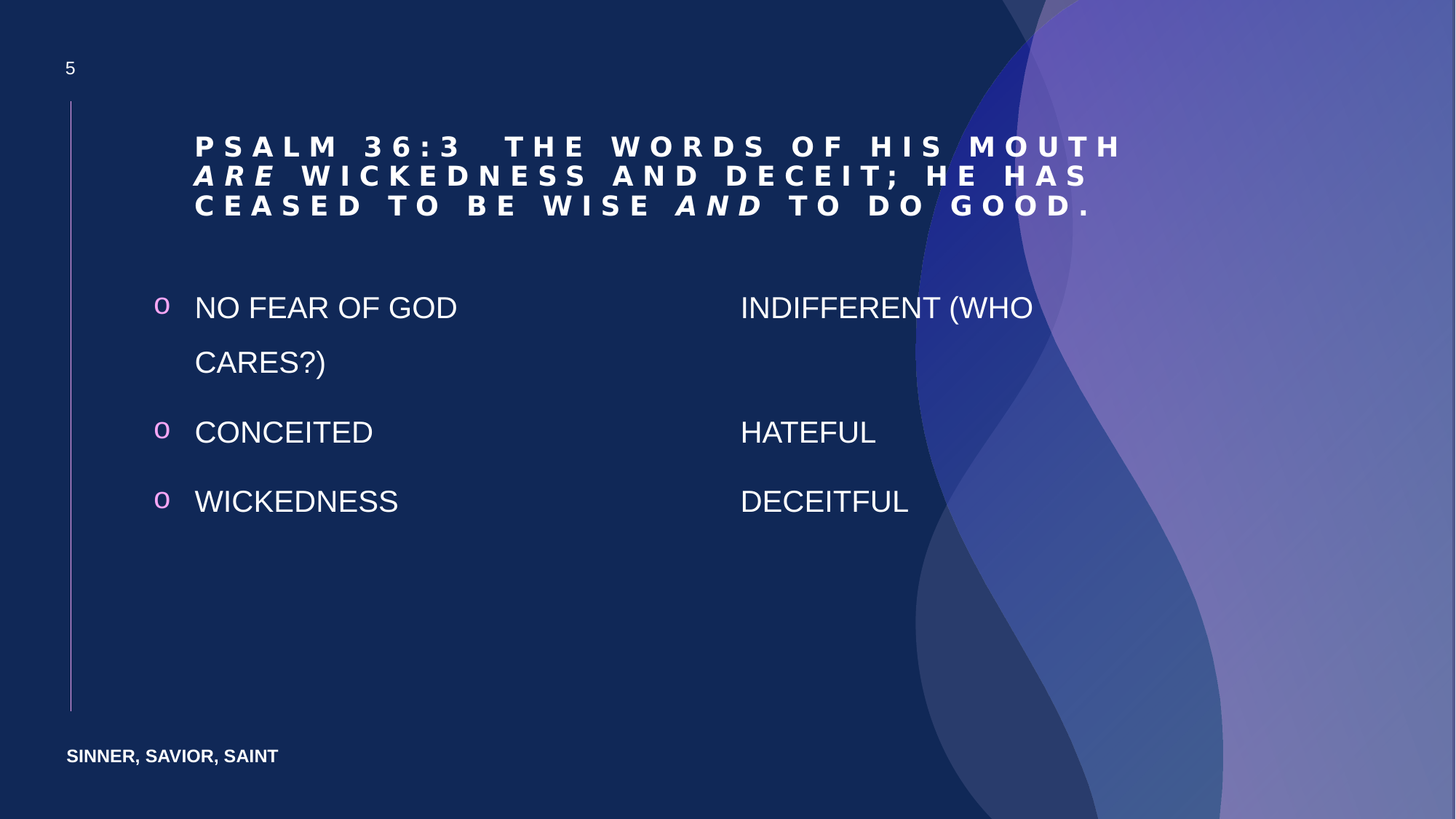

5
# PsaLM 36:3  The words of his mouth are wickedness and deceit; He has ceased to be wise and to do good.
NO FEAR OF GOD			INDIFFERENT (WHO CARES?)
CONCEITED				HATEFUL
WICKEDNESS				DECEITFUL
SINNER, SAVIOR, SAINT